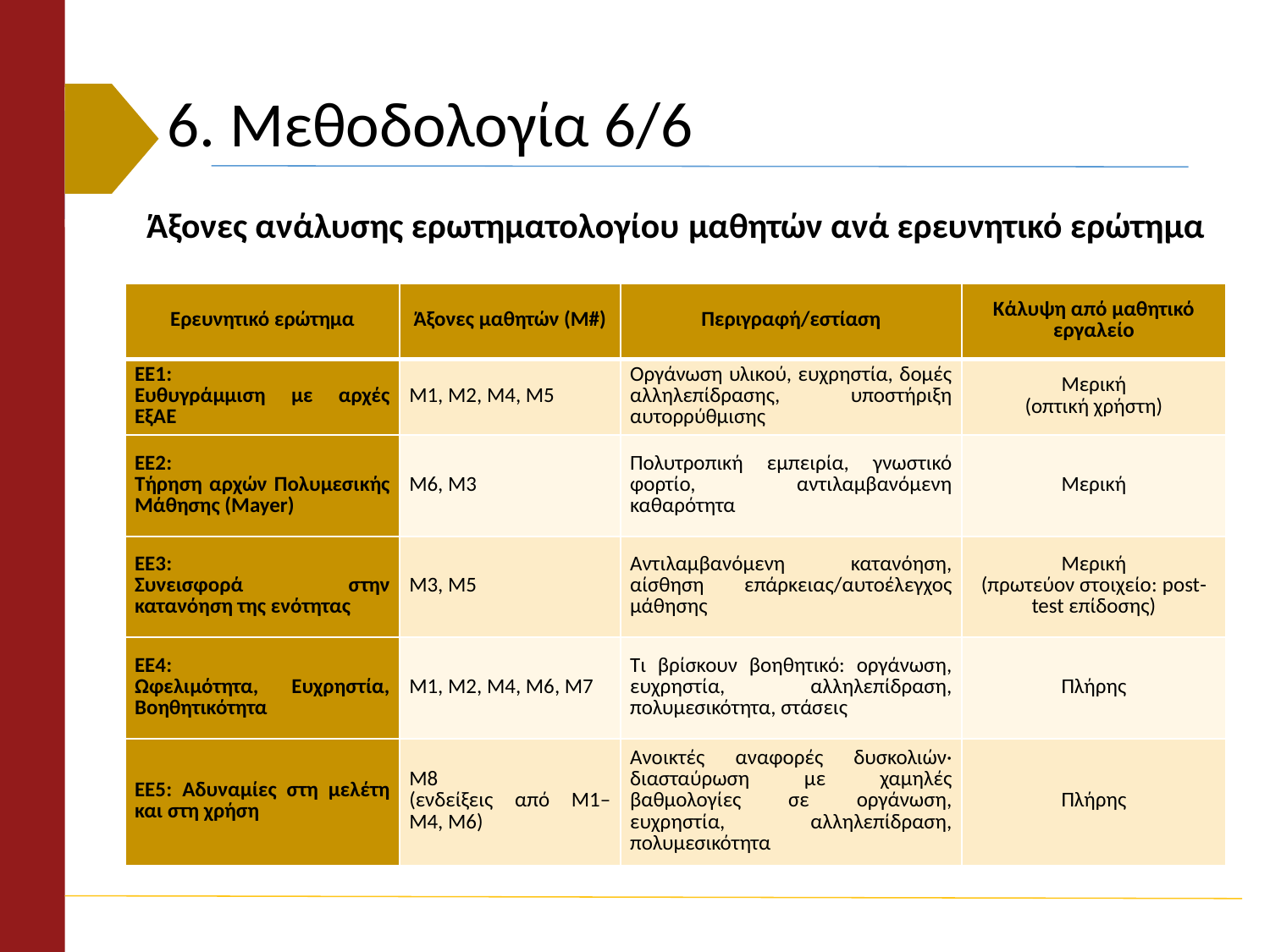

# 6. Μεθοδολογία 6/6
Άξονες ανάλυσης ερωτηματολογίου μαθητών ανά ερευνητικό ερώτημα
| Ερευνητικό ερώτημα | Άξονες μαθητών (M#) | Περιγραφή/εστίαση | Κάλυψη από μαθητικό εργαλείο |
| --- | --- | --- | --- |
| ΕΕ1: Ευθυγράμμιση με αρχές ΕξΑΕ | M1, M2, M4, M5 | Οργάνωση υλικού, ευχρηστία, δομές αλληλεπίδρασης, υποστήριξη αυτορρύθμισης | Μερική (οπτική χρήστη) |
| ΕΕ2: Τήρηση αρχών Πολυμεσικής Μάθησης (Mayer) | M6, M3 | Πολυτροπική εμπειρία, γνωστικό φορτίο, αντιλαμβανόμενη καθαρότητα | Μερική |
| ΕΕ3: Συνεισφορά στην κατανόηση της ενότητας | M3, M5 | Αντιλαμβανόμενη κατανόηση, αίσθηση επάρκειας/αυτοέλεγχος μάθησης | Μερική (πρωτεύον στοιχείο: post-test επίδοσης) |
| ΕΕ4: Ωφελιμότητα, Ευχρηστία, Βοηθητικότητα | M1, M2, M4, M6, M7 | Τι βρίσκουν βοηθητικό: οργάνωση, ευχρηστία, αλληλεπίδραση, πολυμεσικότητα, στάσεις | Πλήρης |
| ΕΕ5: Αδυναμίες στη μελέτη και στη χρήση | M8 (ενδείξεις από M1–M4, M6) | Ανοικτές αναφορές δυσκολιών· διασταύρωση με χαμηλές βαθμολογίες σε οργάνωση, ευχρηστία, αλληλεπίδραση, πολυμεσικότητα | Πλήρης |